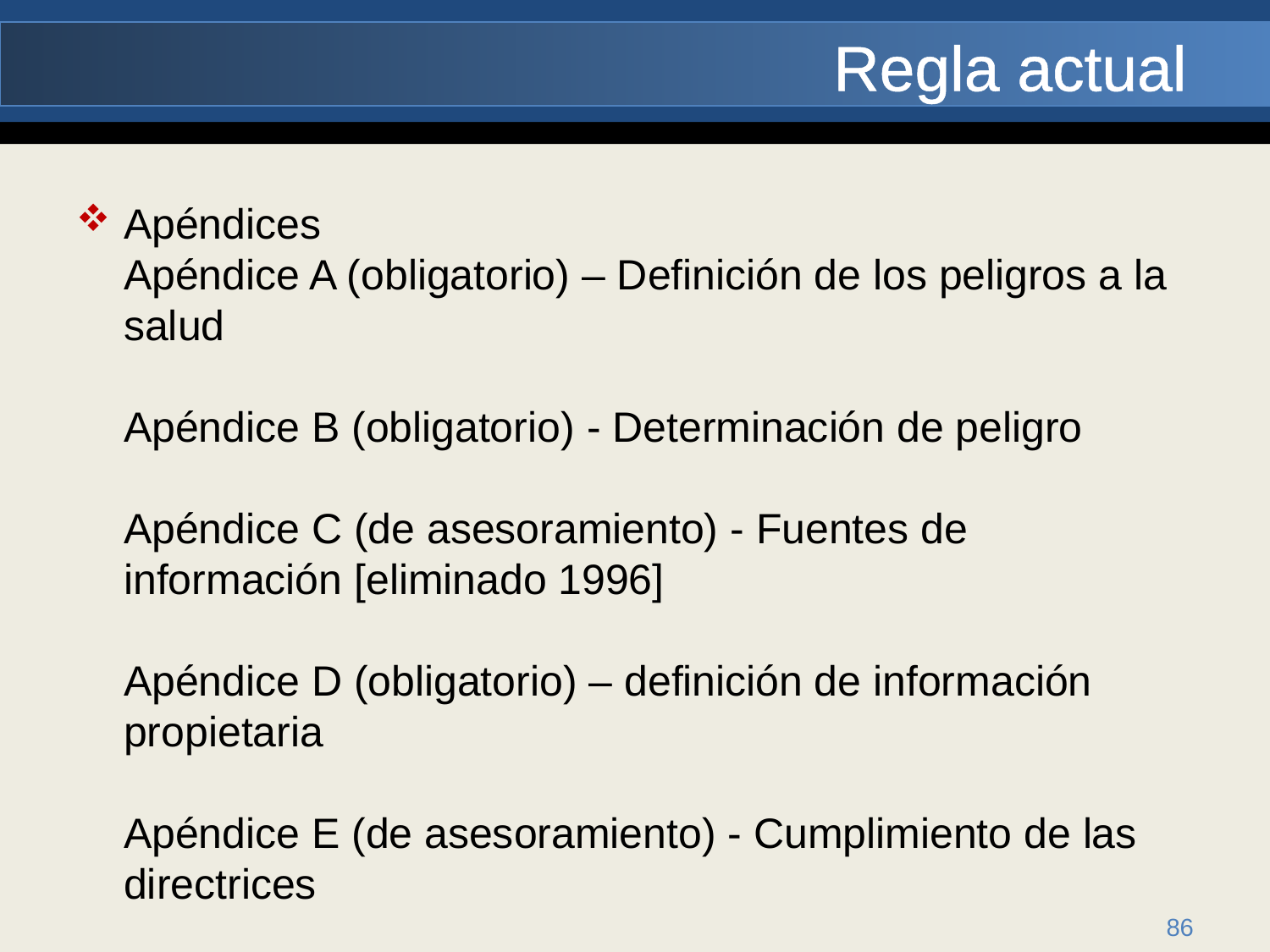

# Regla actual
Apéndices
Apéndice A (obligatorio) – Definición de los peligros a la  salud
Apéndice B (obligatorio) - Determinación de peligro
Apéndice C (de asesoramiento) - Fuentes de información [eliminado 1996]
Apéndice D (obligatorio) – definición de información  propietaria
Apéndice E (de asesoramiento) - Cumplimiento de las directrices
86